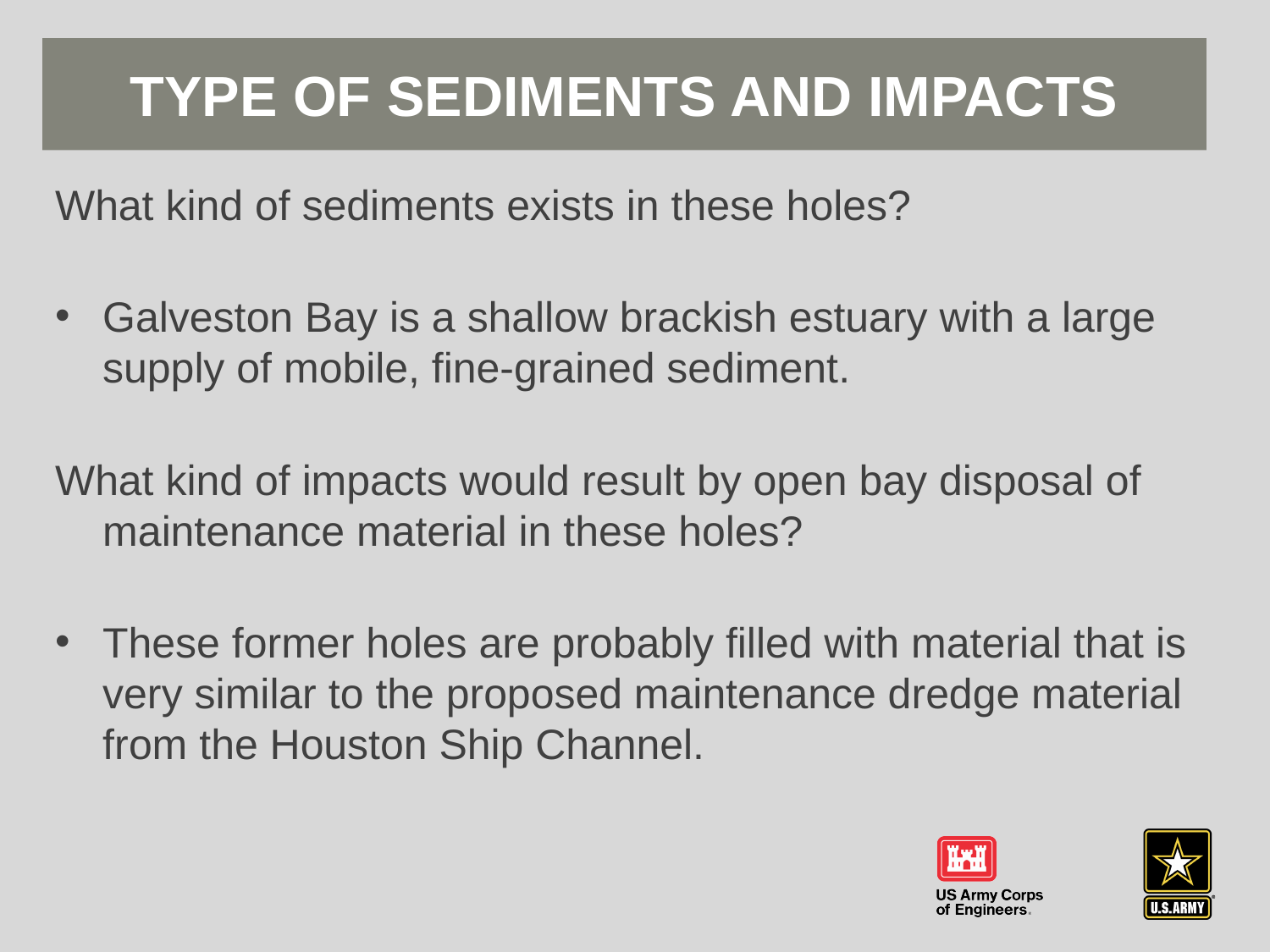

# TYPE OF Sediments and impacts
What kind of sediments exists in these holes?

Galveston Bay is a shallow brackish estuary with a large supply of mobile, fine-grained sediment.

What kind of impacts would result by open bay disposal of maintenance material in these holes?

These former holes are probably filled with material that is very similar to the proposed maintenance dredge material from the Houston Ship Channel.